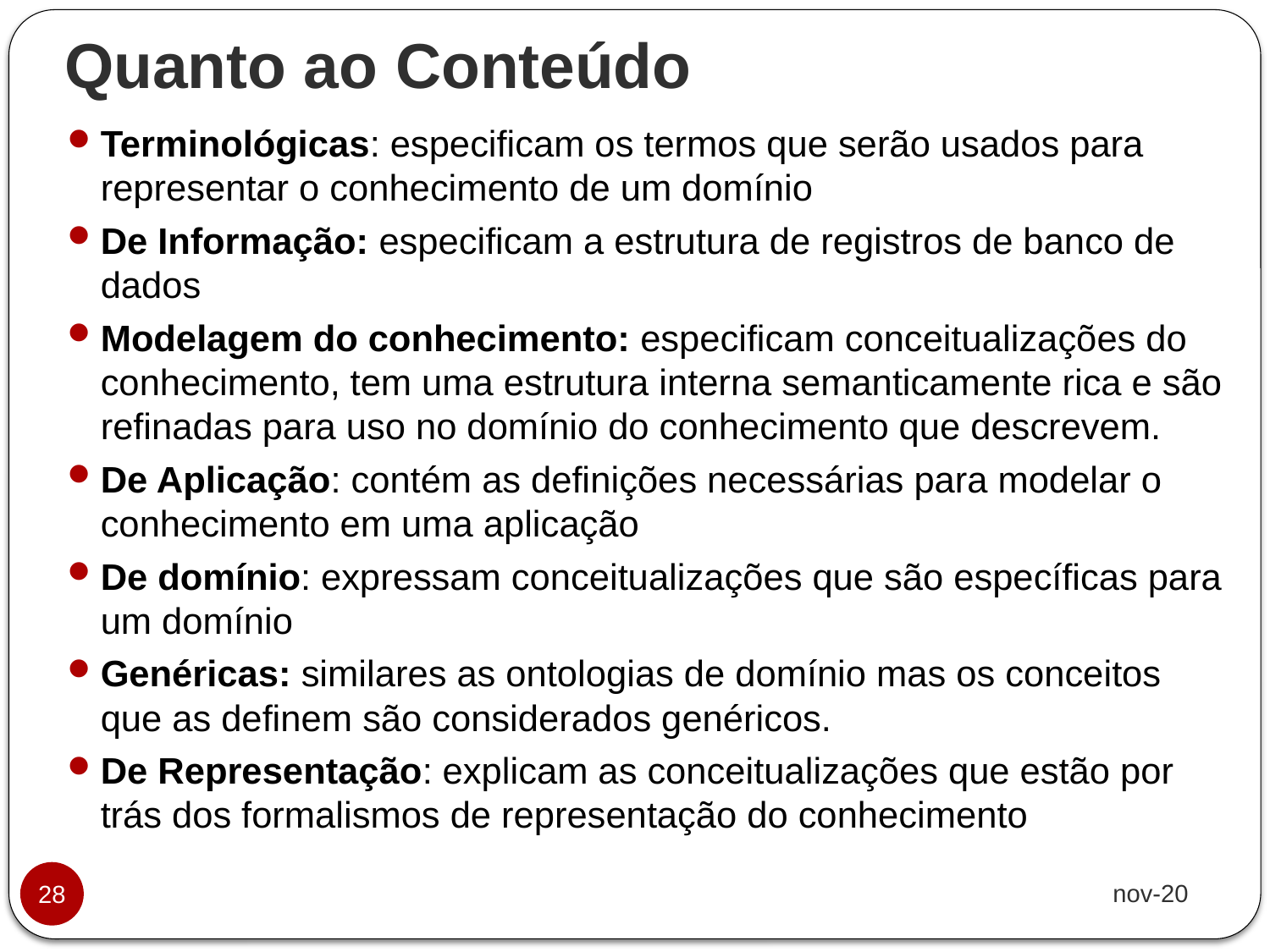

# Quanto ao Conteúdo
Terminológicas: especificam os termos que serão usados para representar o conhecimento de um domínio
De Informação: especificam a estrutura de registros de banco de dados
Modelagem do conhecimento: especificam conceitualizações do conhecimento, tem uma estrutura interna semanticamente rica e são refinadas para uso no domínio do conhecimento que descrevem.
De Aplicação: contém as definições necessárias para modelar o conhecimento em uma aplicação
De domínio: expressam conceitualizações que são específicas para um domínio
Genéricas: similares as ontologias de domínio mas os conceitos que as definem são considerados genéricos.
De Representação: explicam as conceitualizações que estão por trás dos formalismos de representação do conhecimento
nov-20
28